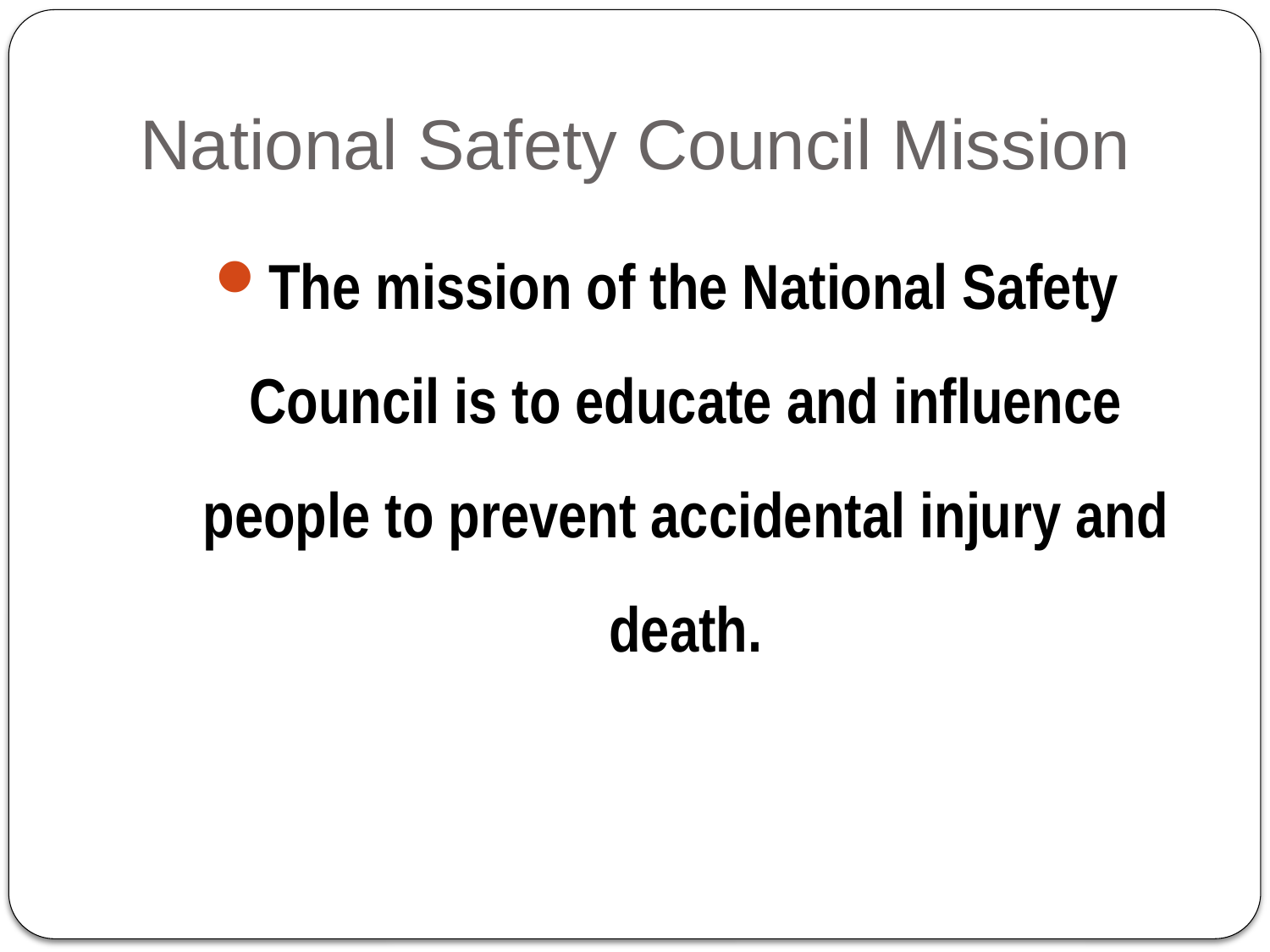

# National Safety Council Mission
The mission of the National Safety Council is to educate and influence people to prevent accidental injury and death.